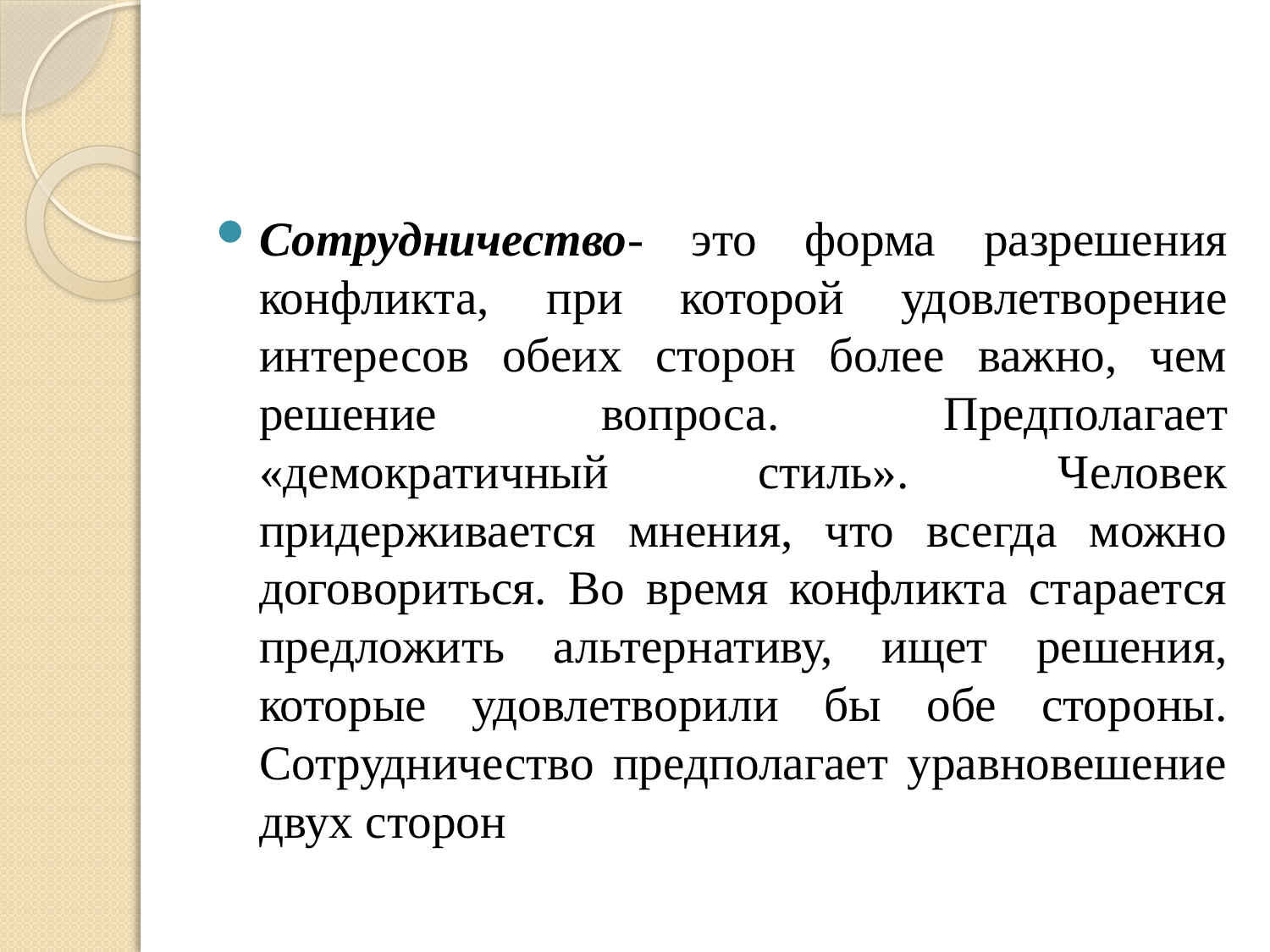

#
Сотрудничество- это форма разрешения конфликта, при которой удовлетворение интересов обеих сторон более важно, чем решение вопроса. Предполагает «демократичный стиль». Человек придерживается мнения, что всегда можно договориться. Во время конфликта старается предложить альтернативу, ищет решения, которые удовлетворили бы обе стороны. Сотрудничество предполагает уравновешение двух сторон